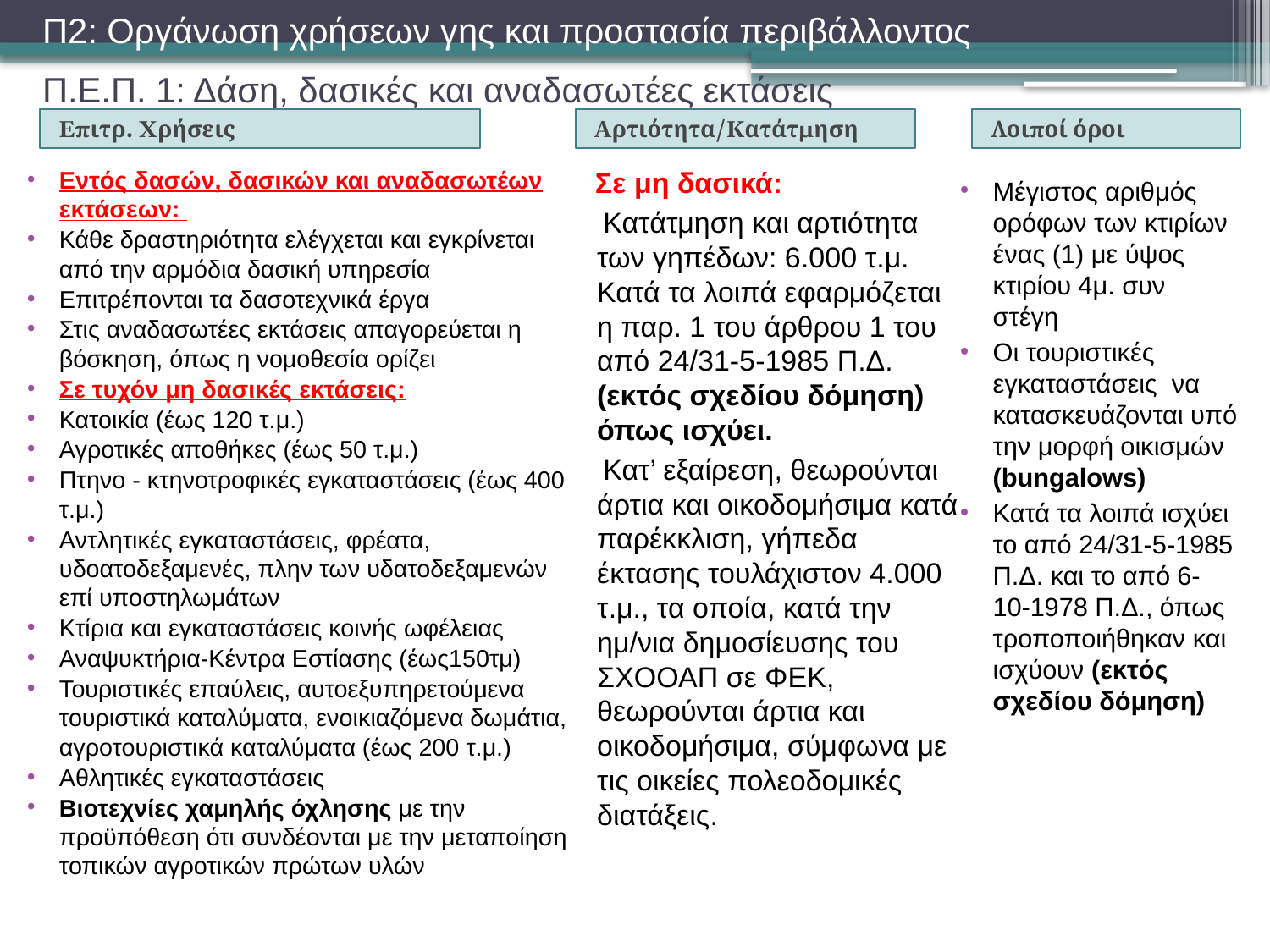

Π2: Οργάνωση χρήσεων γης και προστασία περιβάλλοντος
# Π.Ε.Π. 1: Δάση, δασικές και αναδασωτέες εκτάσεις
Επιτρ. Χρήσεις
Αρτιότητα/Κατάτμηση
Λοιποί όροι
Εντός δασών, δασικών και αναδασωτέων εκτάσεων:
Κάθε δραστηριότητα ελέγχεται και εγκρίνεται από την αρμόδια δασική υπηρεσία
Επιτρέπονται τα δασοτεχνικά έργα
Στις αναδασωτέες εκτάσεις απαγορεύεται η βόσκηση, όπως η νομοθεσία ορίζει
Σε τυχόν μη δασικές εκτάσεις:
Κατοικία (έως 120 τ.μ.)
Αγροτικές αποθήκες (έως 50 τ.μ.)
Πτηνο - κτηνοτροφικές εγκαταστάσεις (έως 400 τ.μ.)
Αντλητικές εγκαταστάσεις, φρέατα, υδοατοδεξαμενές, πλην των υδατοδεξαμενών επί υποστηλωμάτων
Κτίρια και εγκαταστάσεις κοινής ωφέλειας
Αναψυκτήρια-Κέντρα Εστίασης (έως150τμ)
Τουριστικές επαύλεις, αυτοεξυπηρετούμενα τουριστικά καταλύματα, ενοικιαζόμενα δωμάτια, αγροτουριστικά καταλύματα (έως 200 τ.μ.)
Αθλητικές εγκαταστάσεις
Βιοτεχνίες χαμηλής όχλησης με την προϋπόθεση ότι συνδέονται με την μεταποίηση τοπικών αγροτικών πρώτων υλών

    Σε μη δασικά:
     Κατάτμηση και αρτιότητα των γηπέδων: 6.000 τ.μ. Κατά τα λοιπά εφαρμόζεται η παρ. 1 του άρθρου 1 του από 24/31-5-1985 Π.Δ. (εκτός σχεδίου δόμηση) όπως ισχύει.
     Κατ’ εξαίρεση, θεωρούνται άρτια και οικοδομήσιμα κατά παρέκκλιση, γήπεδα έκτασης τουλάχιστον 4.000 τ.μ., τα οποία, κατά την ημ/νια δημοσίευσης του ΣΧΟΟΑΠ σε ΦΕΚ, θεωρούνται άρτια και οικοδομήσιμα, σύμφωνα με τις οικείες πολεοδομικές διατάξεις.

Μέγιστος αριθμός ορόφων των κτιρίων ένας (1) με ύψος κτιρίου 4μ. συν στέγη
Οι τουριστικές εγκαταστάσεις  να κατασκευάζονται υπό την μορφή οικισμών (bungalows)
Κατά τα λοιπά ισχύει το από 24/31-5-1985 Π.Δ. και το από 6-10-1978 Π.Δ., όπως τροποποιήθηκαν και ισχύουν (εκτός σχεδίου δόμηση)